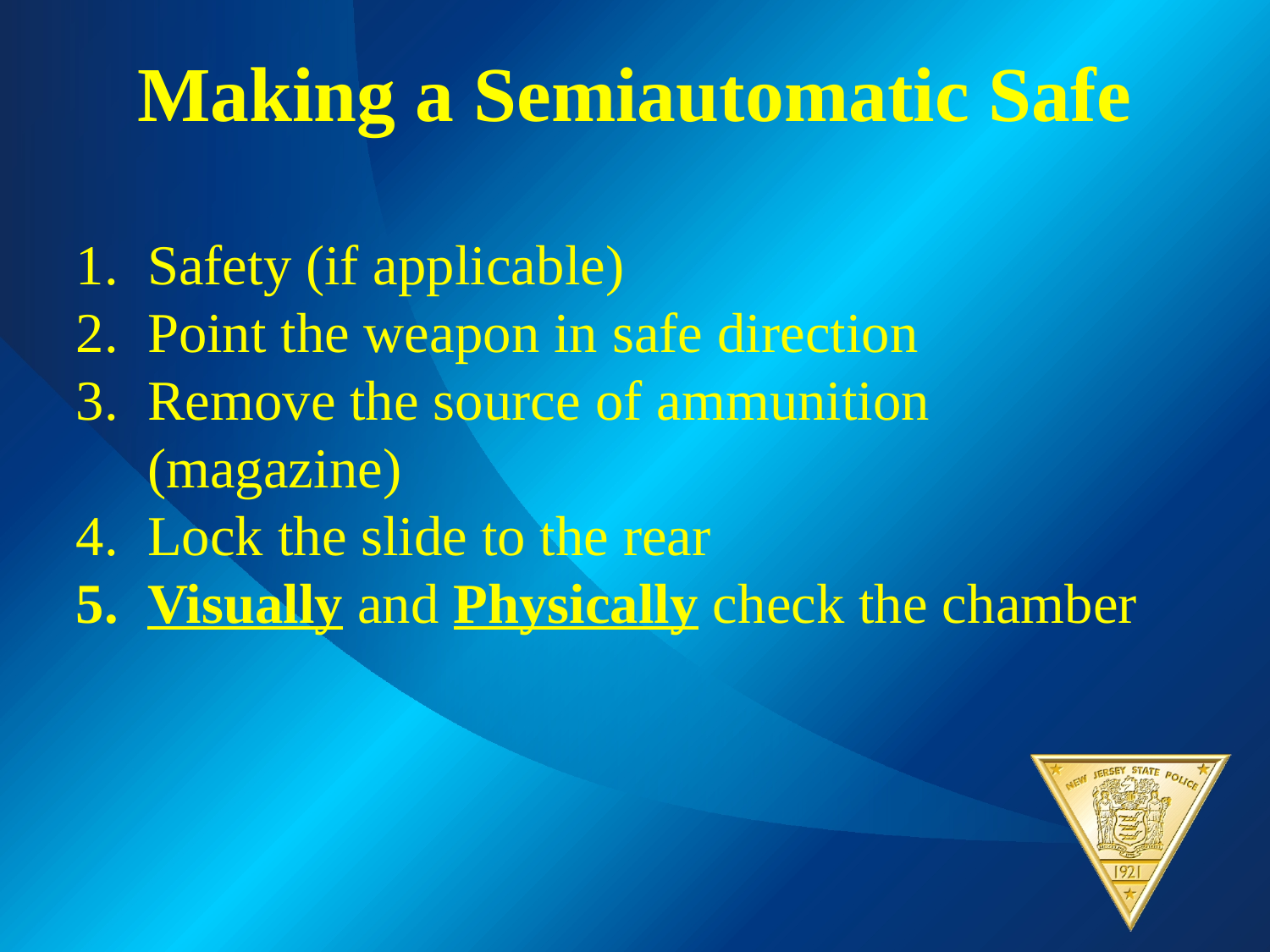

Making a Semiautomatic Safe
Safety (if applicable)
Point the weapon in safe direction
Remove the source of ammunition (magazine)
Lock the slide to the rear
Visually and Physically check the chamber